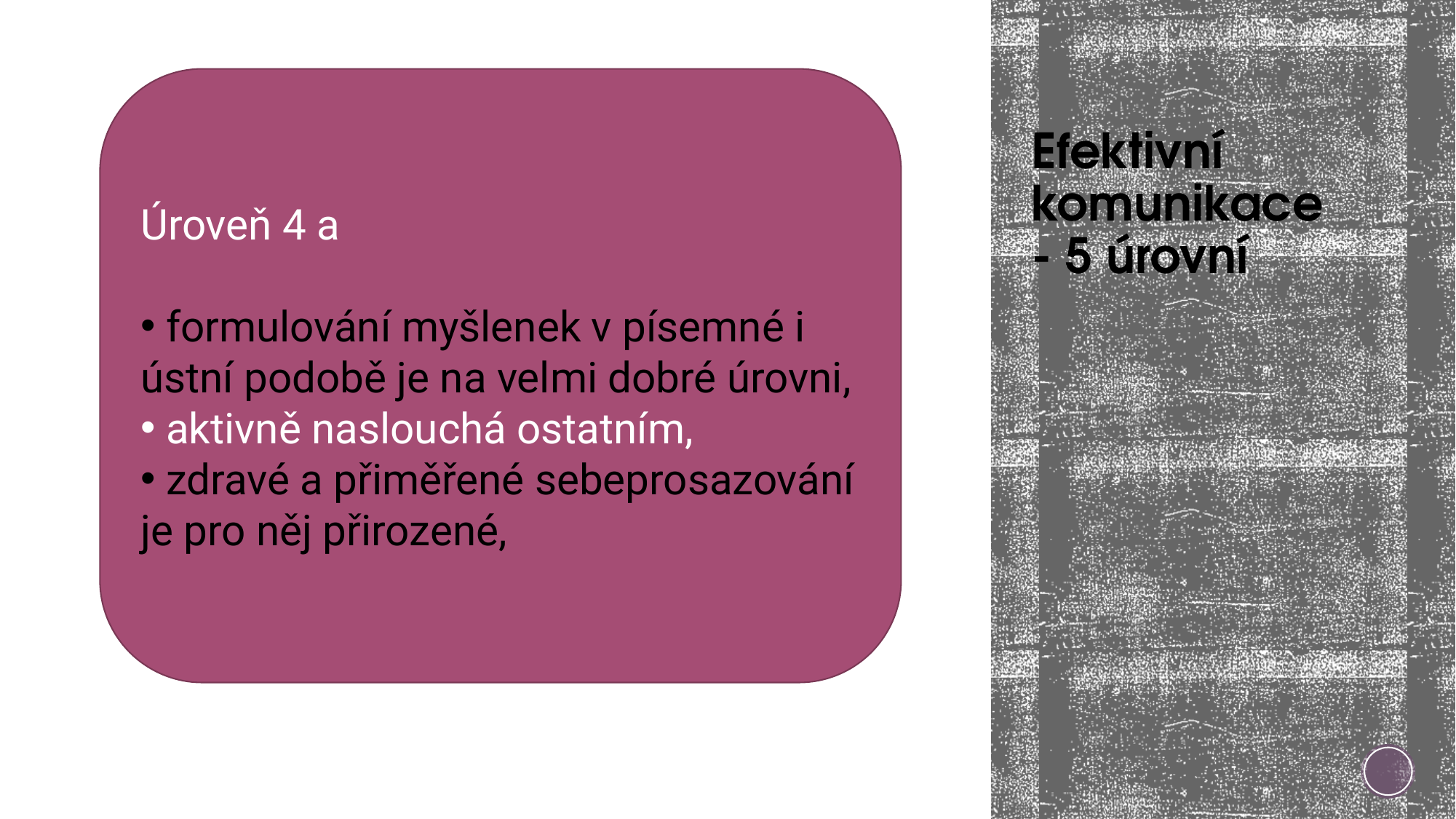

Úroveň 4 a

 formulování myšlenek v písemné i ústní podobě je na velmi dobré úrovni,
 aktivně naslouchá ostatním,
 zdravé a přiměřené sebeprosazování je pro něj přirozené,

# Efektivní komunikace - 5 úrovní